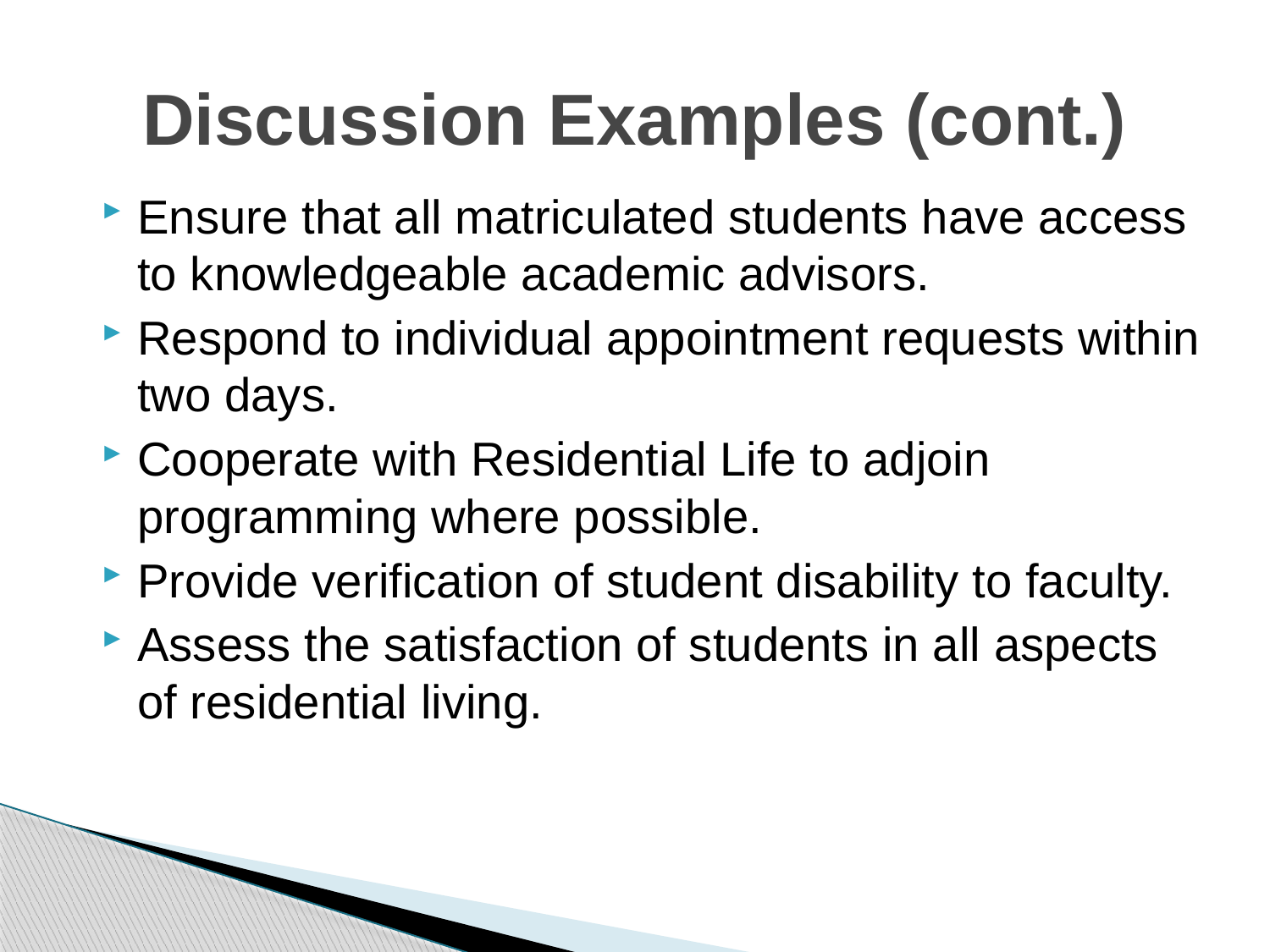

# Discussion Examples (cont.)
Ensure that all matriculated students have access to knowledgeable academic advisors.
Respond to individual appointment requests within two days.
Cooperate with Residential Life to adjoin programming where possible.
Provide verification of student disability to faculty.
Assess the satisfaction of students in all aspects of residential living.